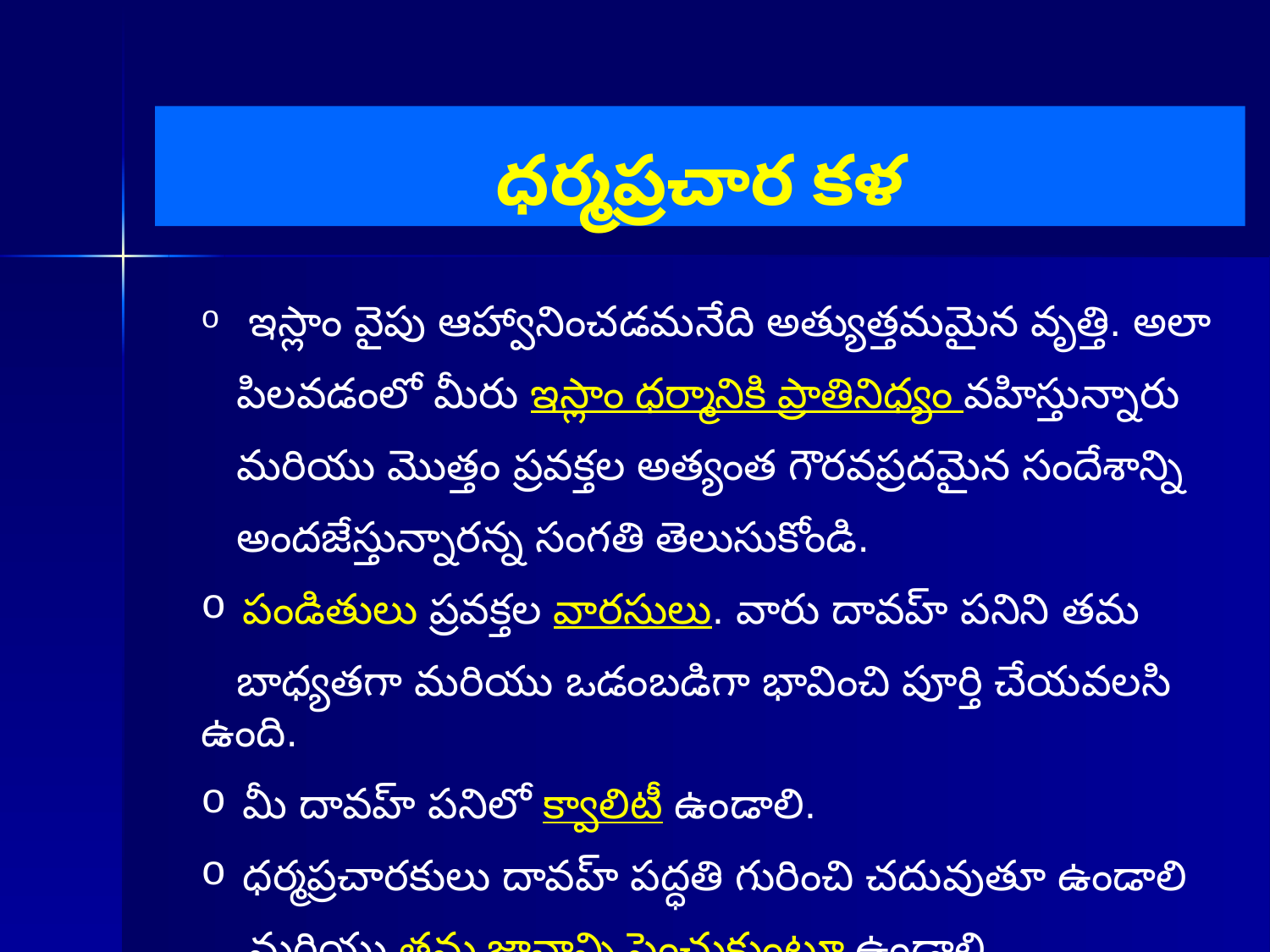

# ధర్మప్రచార కళ
  ఇస్లాం వైపు ఆహ్వానించడమనేది అత్యుత్తమమైన వృత్తి. అలా
   పిలవడంలో మీరు ఇస్లాం ధర్మానికి ప్రాతినిధ్యం వహిస్తున్నారు
   మరియు మొత్తం ప్రవక్తల అత్యంత గౌరవప్రదమైన సందేశాన్ని
   అందజేస్తున్నారన్న సంగతి తెలుసుకోండి.
 పండితులు ప్రవక్తల వారసులు. వారు దావహ్ పనిని తమ
   బాధ్యతగా మరియు ఒడంబడిగా భావించి పూర్తి చేయవలసి ఉంది.
 మీ దావహ్ పనిలో క్వాలిటీ ఉండాలి.
 ధర్మప్రచారకులు దావహ్ పద్ధతి గురించి చదువుతూ ఉండాలి
    మరియు తమ జ్ఞానాన్ని పెంచుకుంటూ ఉండాలి.